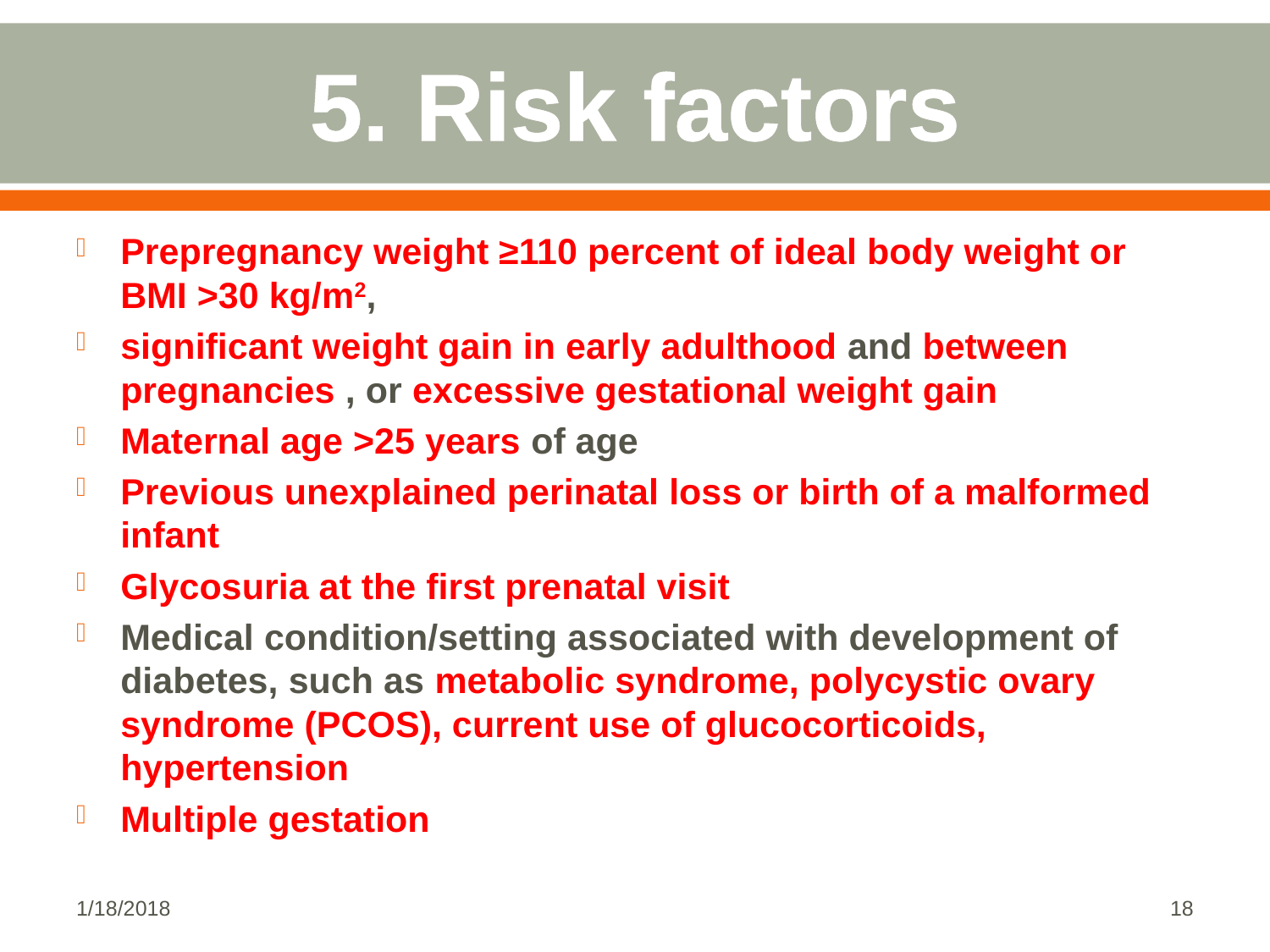

# 5. Risk factors
Prepregnancy weight ≥110 percent of ideal body weight or BMI >30 kg/m2,
significant weight gain in early adulthood and between pregnancies , or excessive gestational weight gain
Maternal age >25 years of age
Previous unexplained perinatal loss or birth of a malformed infant
Glycosuria at the first prenatal visit
Medical condition/setting associated with development of diabetes, such as metabolic syndrome, polycystic ovary syndrome (PCOS), current use of glucocorticoids, hypertension
Multiple gestation

1/18/2018
18